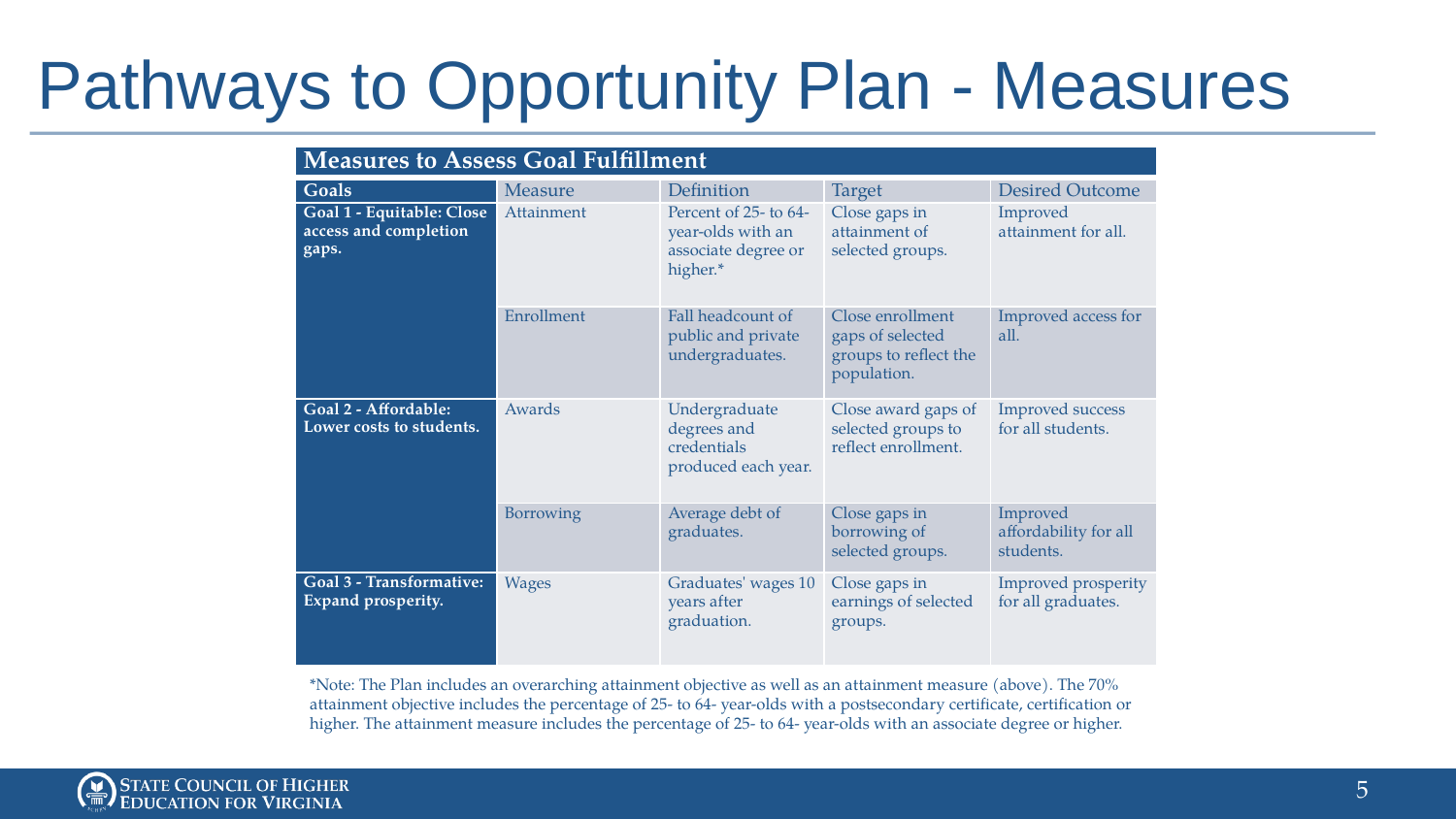

# Pathways to Opportunity Plan - Measures
| Measures to Assess Goal Fulfillment |  |  |  |  |
| --- | --- | --- | --- | --- |
| Goals | Measure | Definition | Target | Desired Outcome |
| Goal 1 - Equitable: Close access and completion gaps. | Attainment | Percent of 25- to 64- year-olds with an associate degree or higher.\* | Close gaps in attainment of selected groups. | Improved attainment for all. |
|  | Enrollment | Fall headcount of public and private undergraduates. | Close enrollment gaps of selected groups to reflect the population. | Improved access for all. |
| Goal 2 - Affordable: Lower costs to students. | Awards | Undergraduate degrees and credentials produced each year. | Close award gaps of selected groups to reflect enrollment. | Improved success for all students. |
|  | Borrowing | Average debt of graduates. | Close gaps in borrowing of selected groups. | Improved affordability for all students. |
| Goal 3 - Transformative: Expand prosperity. | Wages | Graduates' wages 10 years after graduation. | Close gaps in earnings of selected groups. | Improved prosperity for all graduates. |

*Note: The Plan includes an overarching attainment objective as well as an attainment measure (above). The 70% attainment objective includes the percentage of 25- to 64- year-olds with a postsecondary certificate, certification or higher. The attainment measure includes the percentage of 25- to 64- year-olds with an associate degree or higher.
5